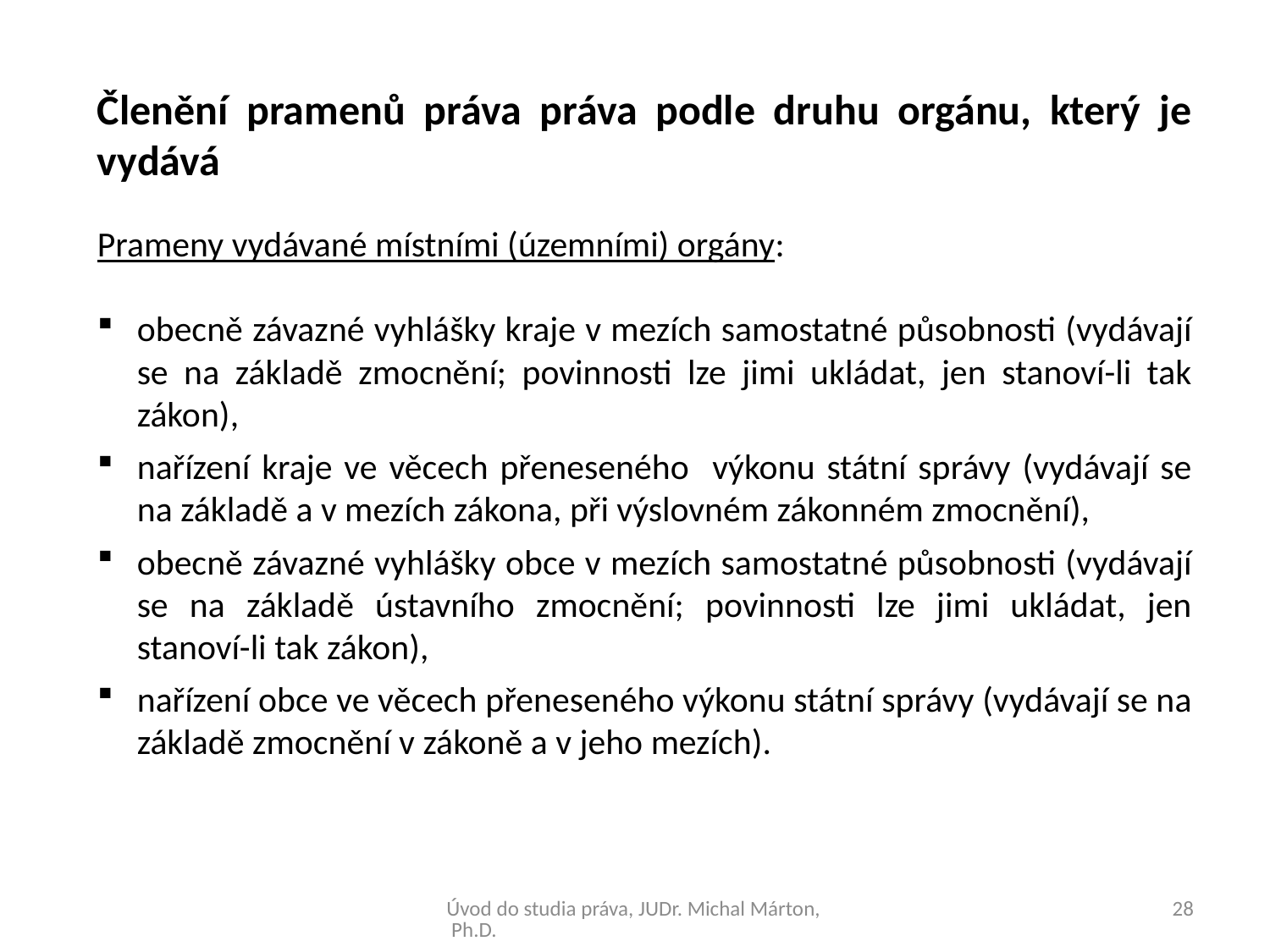

Členění pramenů práva práva podle druhu orgánu, který je vydává

Prameny vydávané místními (územními) orgány:

obecně závazné vyhlášky kraje v mezích samostatné působnosti (vydávají se na základě zmocnění; povinnosti lze jimi ukládat, jen stanoví-li tak zákon),
nařízení kraje ve věcech přeneseného  výkonu státní správy (vydávají se na základě a v mezích zákona, při výslovném zákonném zmocnění),
obecně závazné vyhlášky obce v mezích samostatné působnosti (vydávají se na základě ústavního zmocnění; povinnosti lze jimi ukládat, jen stanoví-li tak zákon),
nařízení obce ve věcech přeneseného výkonu státní správy (vydávají se na základě zmocnění v zákoně a v jeho mezích).
Úvod do studia práva, JUDr. Michal Márton, Ph.D.
28